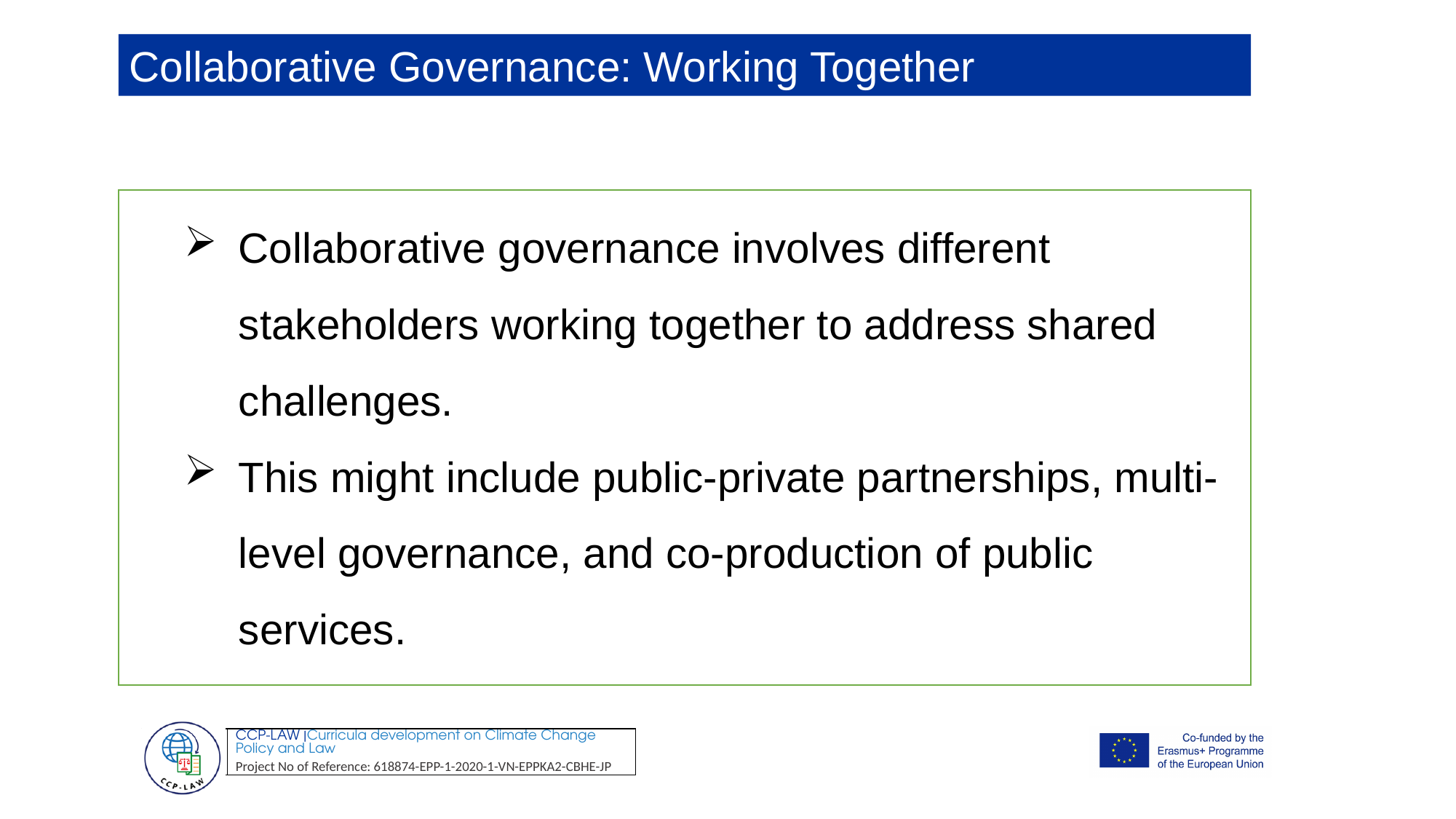

Collaborative Governance: Working Together
Collaborative governance involves different stakeholders working together to address shared challenges.
This might include public-private partnerships, multi-level governance, and co-production of public services.